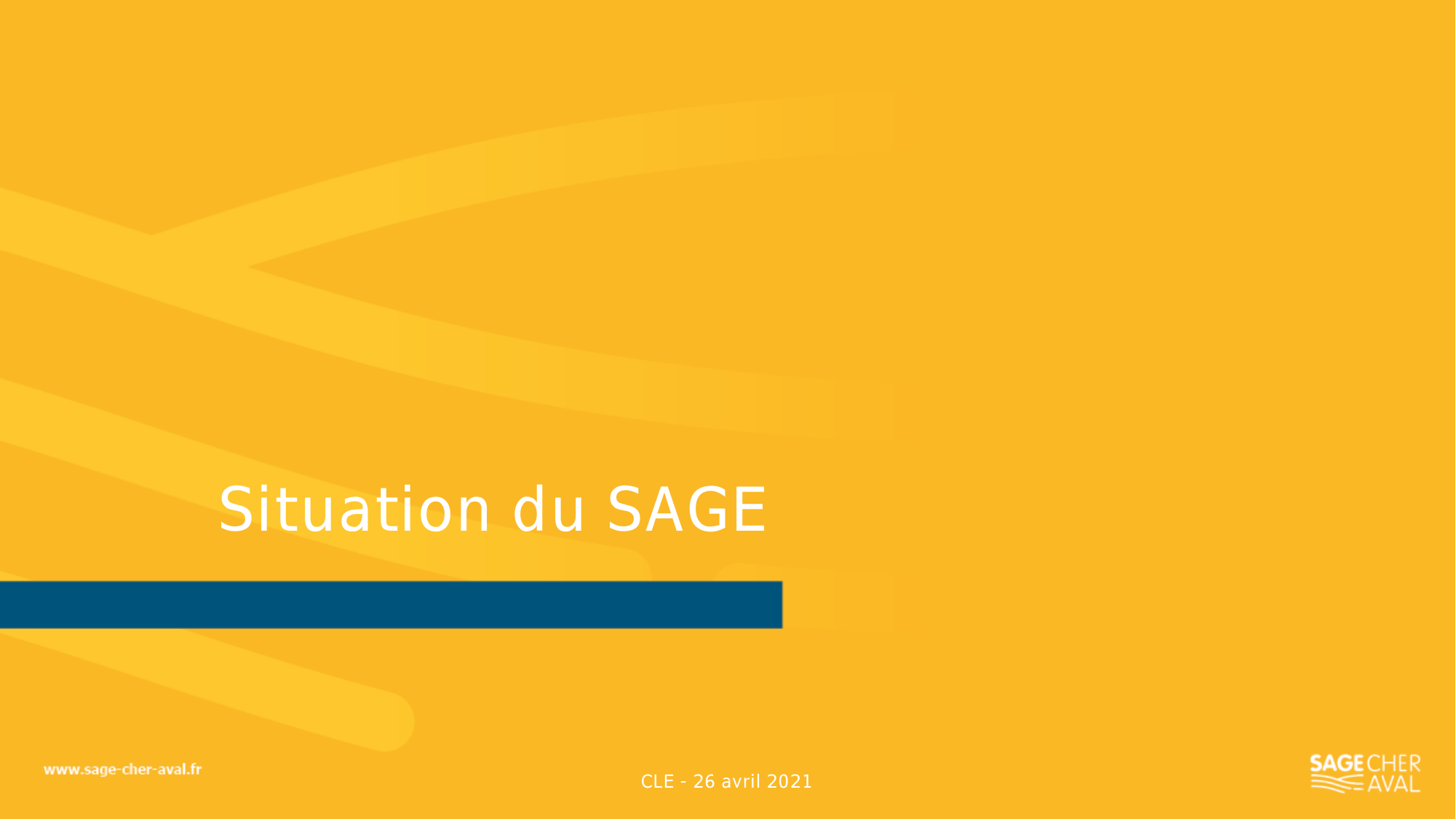

# Situation du SAGE
CLE - 26 avril 2021